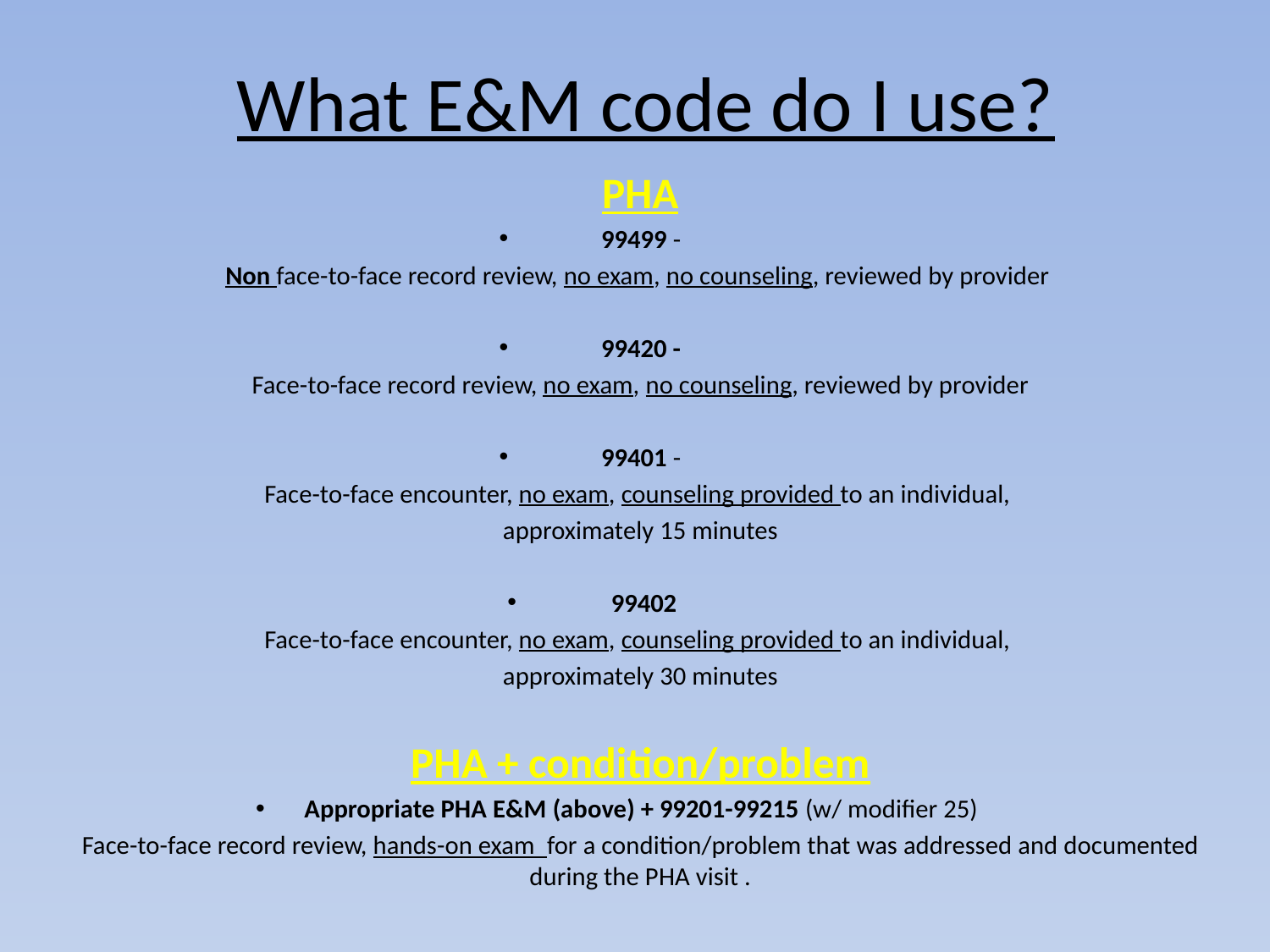

# What E&M code do I use?
PHA
99499 -
Non face-to-face record review, no exam, no counseling, reviewed by provider

99420 -
Face-to-face record review, no exam, no counseling, reviewed by provider

99401 -
Face-to-face encounter, no exam, counseling provided to an individual,
approximately 15 minutes

99402
Face-to-face encounter, no exam, counseling provided to an individual,
approximately 30 minutes

PHA + condition/problem
Appropriate PHA E&M (above) + 99201-99215 (w/ modifier 25)
Face-to-face record review, hands-on exam  for a condition/problem that was addressed and documented during the PHA visit .